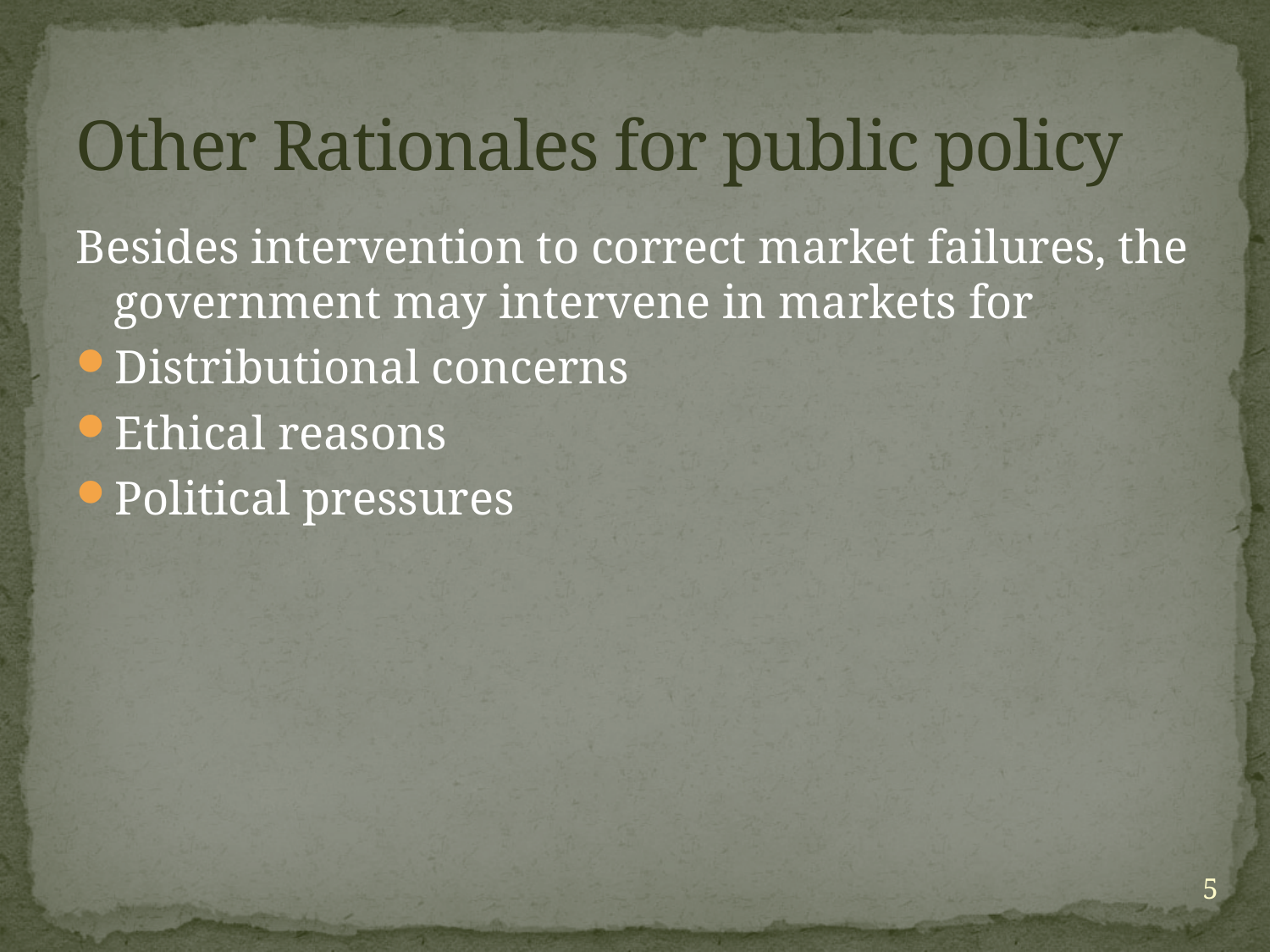

# Other Rationales for public policy
Besides intervention to correct market failures, the government may intervene in markets for
Distributional concerns
Ethical reasons
Political pressures
5